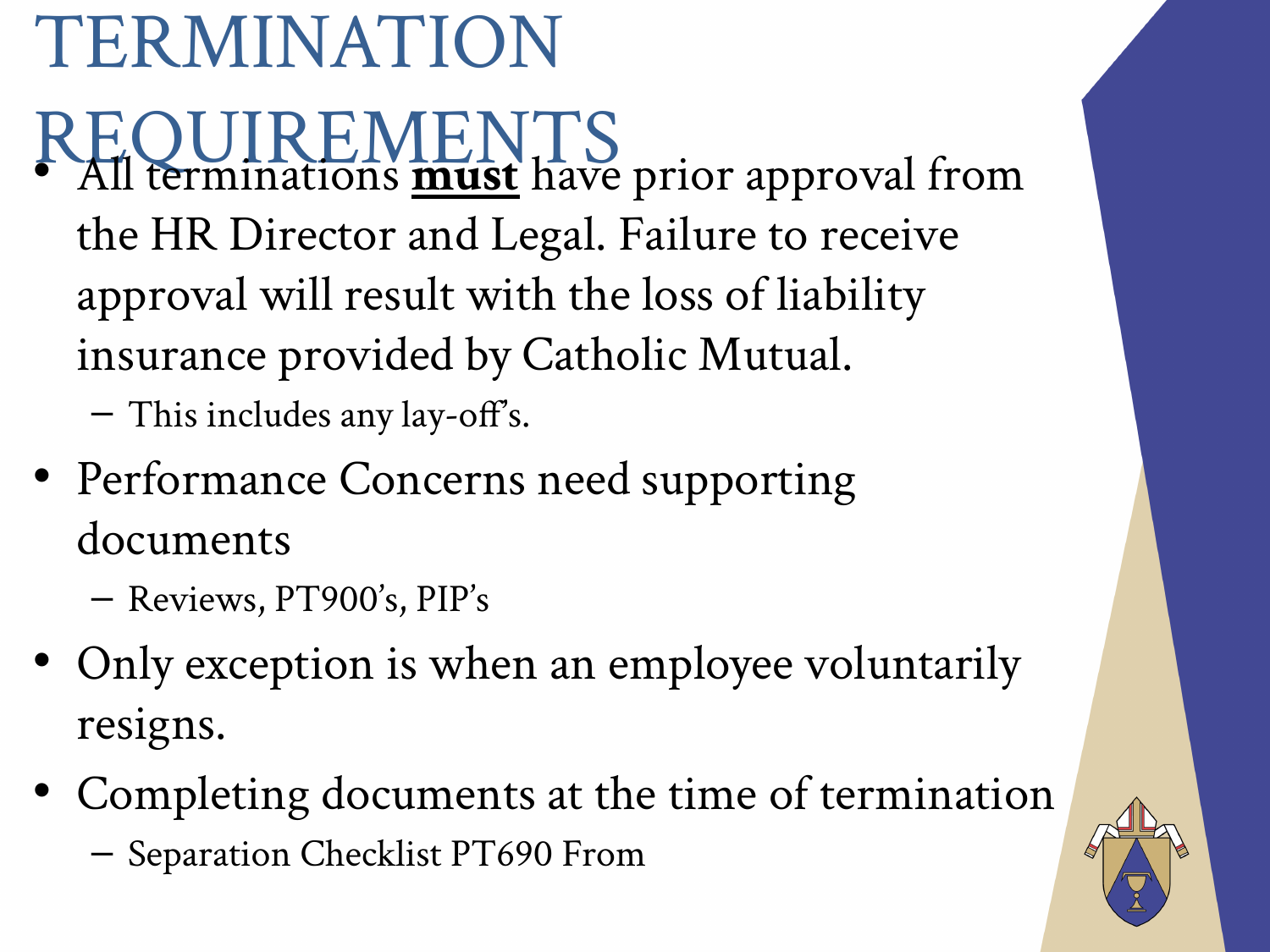

# Termination Requirements
All terminations must have prior approval from the HR Director and Legal. Failure to receive approval will result with the loss of liability insurance provided by Catholic Mutual.
This includes any lay-off’s.
Performance Concerns need supporting documents
Reviews, PT900’s, PIP’s
Only exception is when an employee voluntarily resigns.
Completing documents at the time of termination
Separation Checklist PT690 From